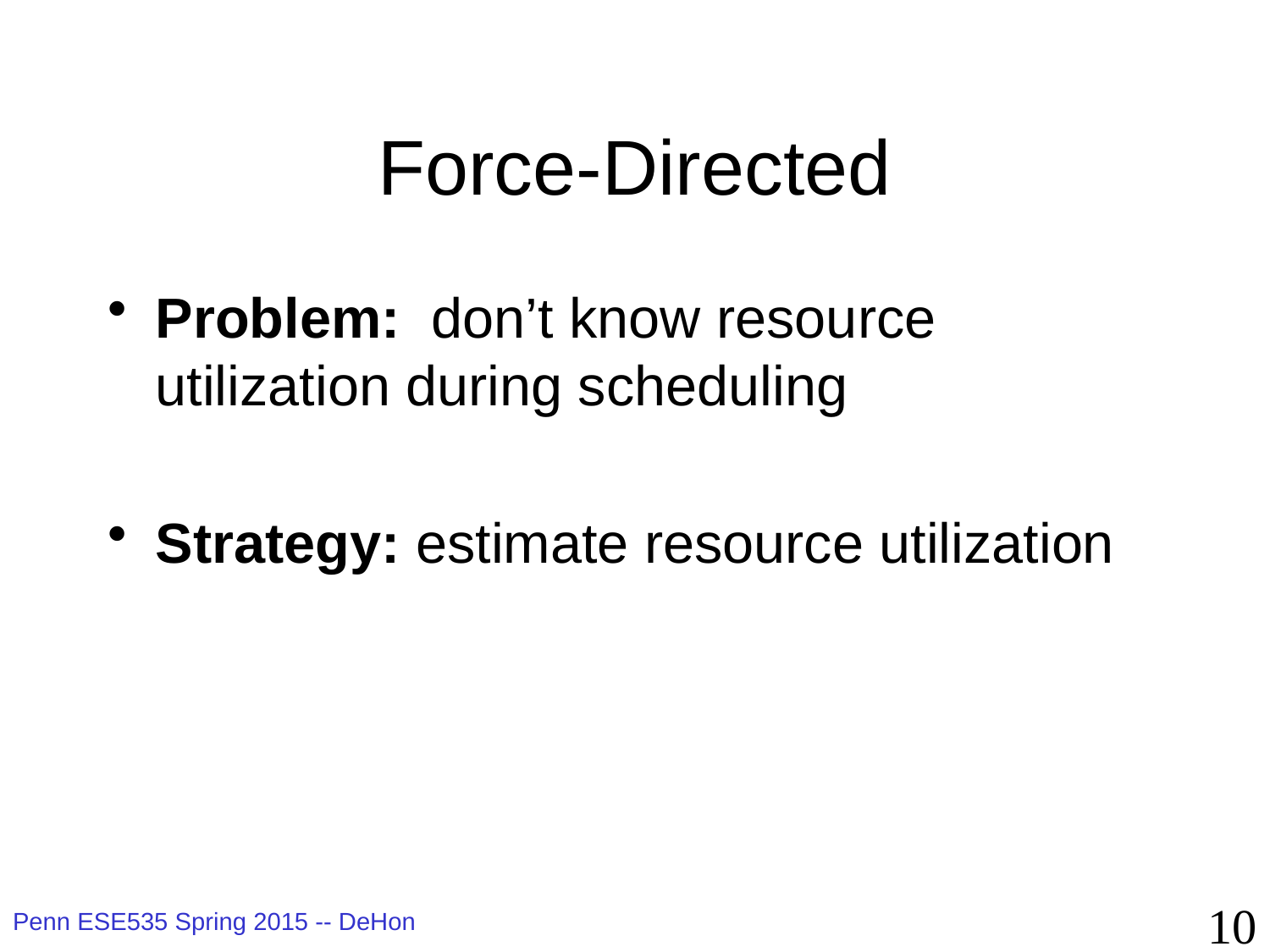

# Force-Directed
Problem:  don’t know resource utilization during scheduling

Strategy: estimate resource utilization
10
Penn ESE535 Spring 2015 -- DeHon